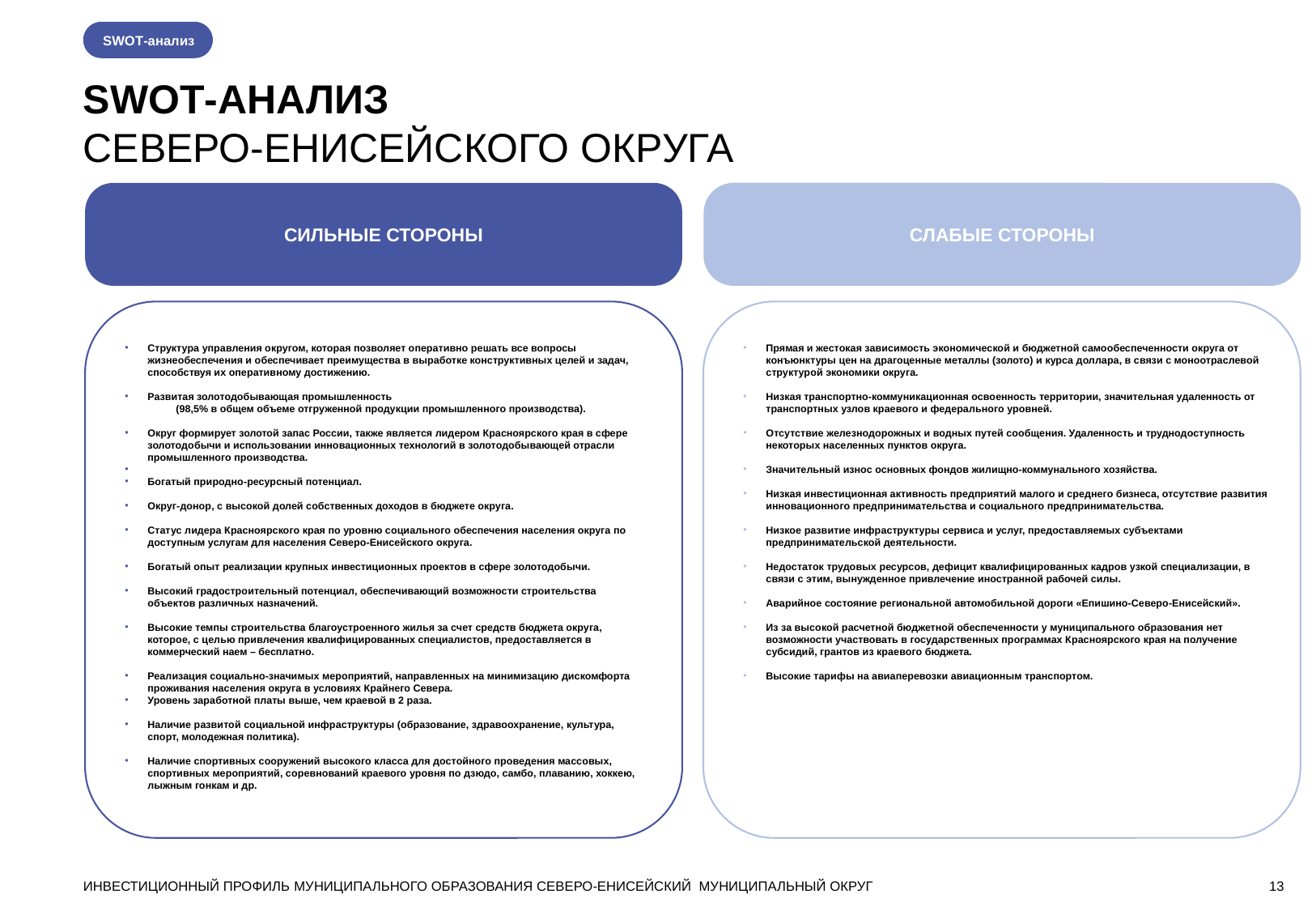

SWOT-анализ
SWOT-АНАЛИЗ
СЕВЕРО-ЕНИСЕЙСКОГО ОКРУГА
СИЛЬНЫЕ СТОРОНЫ
СЛАБЫЕ СТОРОНЫ
Структура управления округом, которая позволяет оперативно решать все вопросы жизнеобеспечения и обеспечивает преимущества в выработке конструктивных целей и задач, способствуя их оперативному достижению.

Развитая золотодобывающая промышленность                                                                                                   (98,5% в общем объеме отгруженной продукции промышленного производства).

Округ формирует золотой запас России, также является лидером Красноярского края в сфере золотодобычи и использовании инновационных технологий в золотодобывающей отрасли промышленного производства.

Богатый природно-ресурсный потенциал.

Округ-донор, с высокой долей собственных доходов в бюджете округа.

Статус лидера Красноярского края по уровню социального обеспечения населения округа по доступным услугам для населения Северо-Енисейского округа.

Богатый опыт реализации крупных инвестиционных проектов в сфере золотодобычи.

Высокий градостроительный потенциал, обеспечивающий возможности строительства объектов различных назначений.

Высокие темпы строительства благоустроенного жилья за счет средств бюджета округа, которое, с целью привлечения квалифицированных специалистов, предоставляется в коммерческий наем – бесплатно.

Реализация социально-значимых мероприятий, направленных на минимизацию дискомфорта проживания населения округа в условиях Крайнего Севера.
Уровень заработной платы выше, чем краевой в 2 раза.

Наличие развитой социальной инфраструктуры (образование, здравоохранение, культура, спорт, молодежная политика).

Наличие спортивных сооружений высокого класса для достойного проведения массовых, спортивных мероприятий, соревнований краевого уровня по дзюдо, самбо, плаванию, хоккею, лыжным гонкам и др.

Прямая и жестокая зависимость экономической и бюджетной самообеспеченности округа от конъюнктуры цен на драгоценные металлы (золото) и курса доллара, в связи с моноотраслевой структурой экономики округа.

Низкая транспортно-коммуникационная освоенность территории, значительная удаленность от транспортных узлов краевого и федерального уровней.

Отсутствие железнодорожных и водных путей сообщения. Удаленность и труднодоступность некоторых населенных пунктов округа.

Значительный износ основных фондов жилищно-коммунального хозяйства.

Низкая инвестиционная активность предприятий малого и среднего бизнеса, отсутствие развития инновационного предпринимательства и социального предпринимательства.

Низкое развитие инфраструктуры сервиса и услуг, предоставляемых субъектами предпринимательской деятельности.

Недостаток трудовых ресурсов, дефицит квалифицированных кадров узкой специализации, в связи с этим, вынужденное привлечение иностранной рабочей силы.

Аварийное состояние региональной автомобильной дороги «Епишино-Северо-Енисейский».

Из за высокой расчетной бюджетной обеспеченности у муниципального образования нет возможности участвовать в государственных программах Красноярского края на получение субсидий, грантов из краевого бюджета.

Высокие тарифы на авиаперевозки авиационным транспортом.

ИНВЕСТИЦИОННЫЙ ПРОФИЛЬ МУНИЦИПАЛЬНОГО ОБРАЗОВАНИЯ СЕВЕРО-ЕНИСЕЙСКИЙ  МУНИЦИПАЛЬНЫЙ ОКРУГ
13